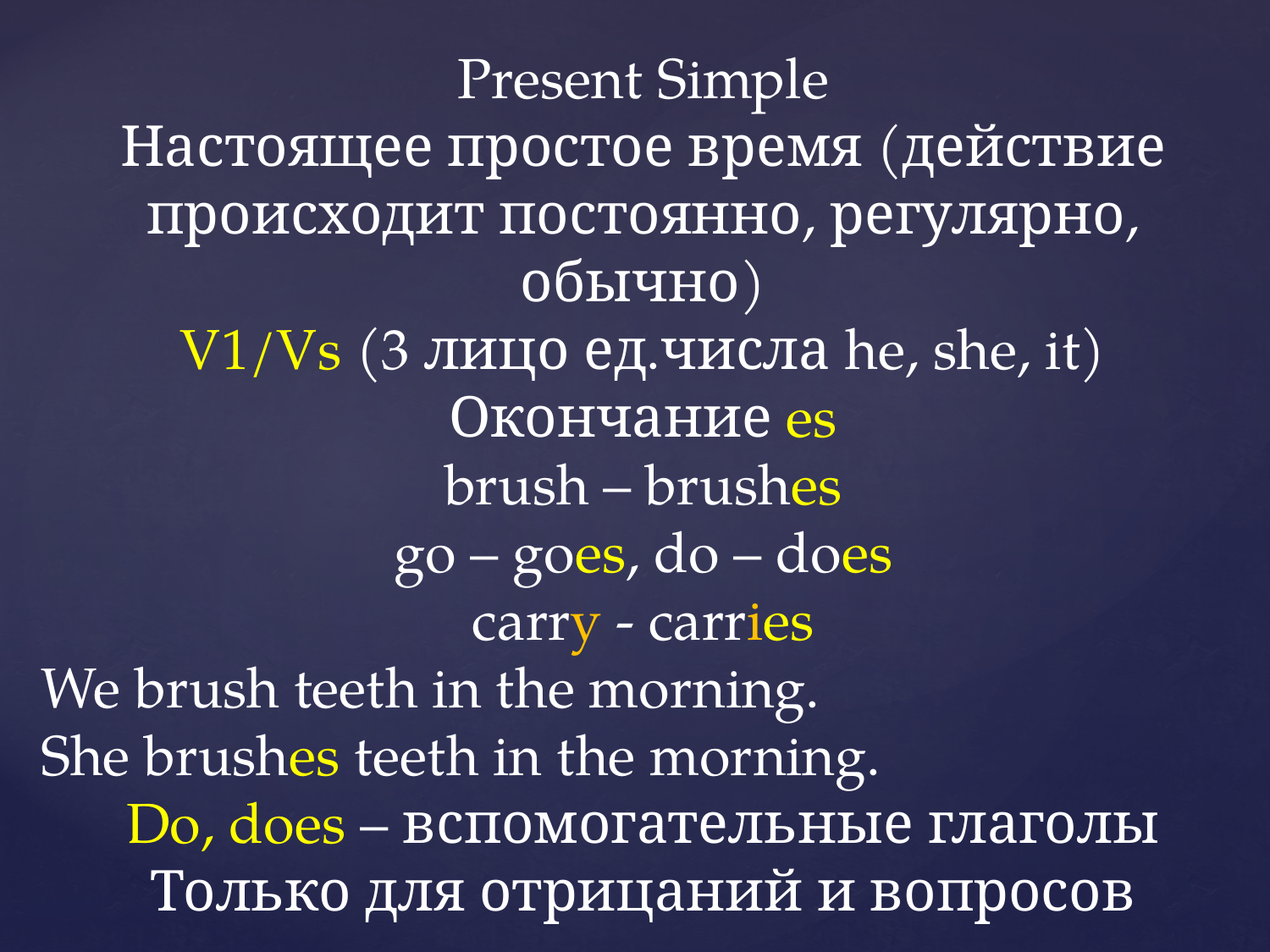

Present Simple
Настоящее простое время (действие происходит постоянно, регулярно, обычно)
V1/Vs (3 лицо ед.числа he, she, it)
Окончание es
brush – brushes
go – goes, do – does
carry - carries
We brush teeth in the morning.
She brushes teeth in the morning.
Do, does – вспомогательные глаголы
Только для отрицаний и вопросов